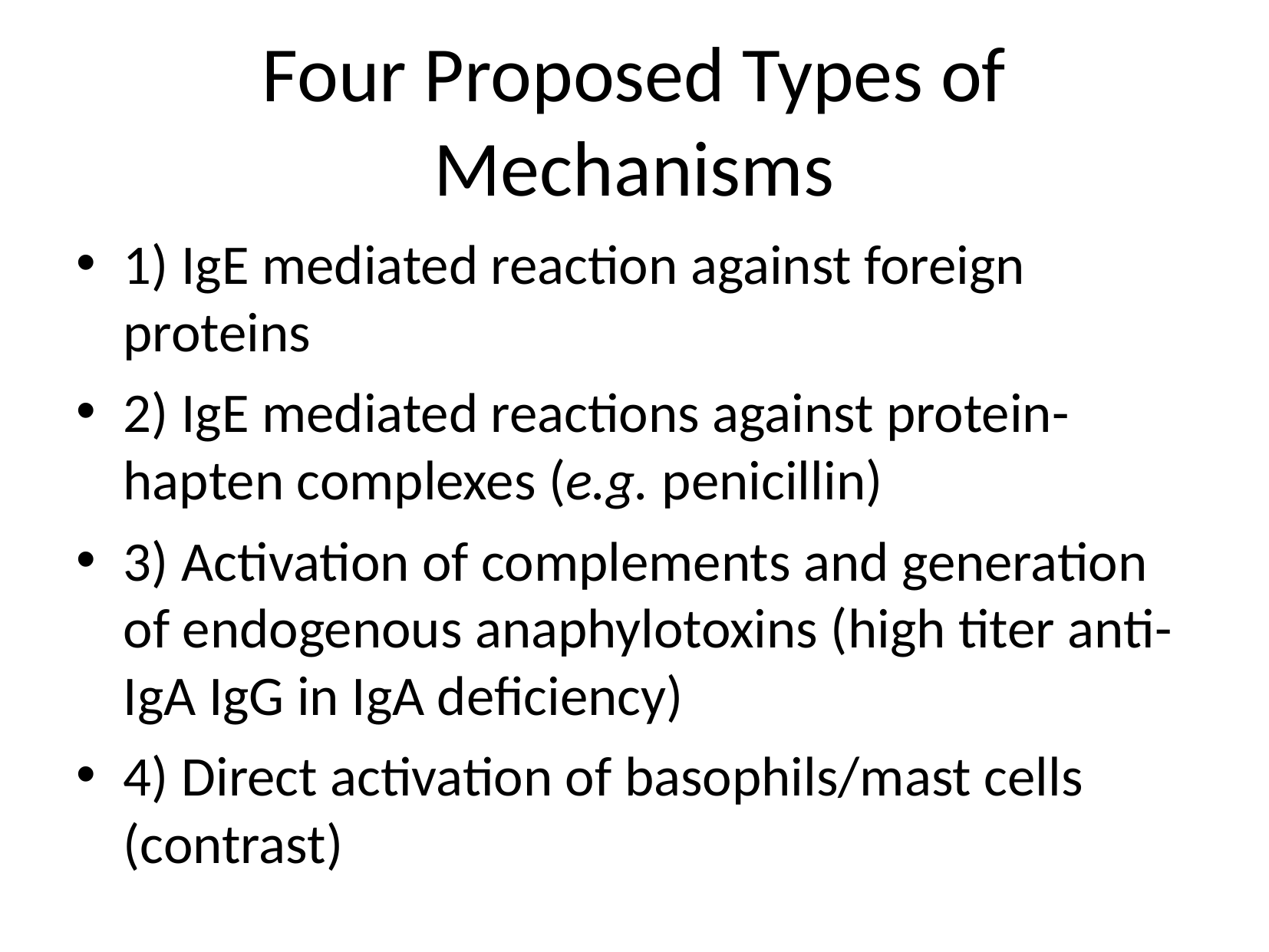

# Four Proposed Types of Mechanisms
1) IgE mediated reaction against foreign proteins
2) IgE mediated reactions against protein-hapten complexes (e.g. penicillin)
3) Activation of complements and generation of endogenous anaphylotoxins (high titer anti-IgA IgG in IgA deficiency)
4) Direct activation of basophils/mast cells (contrast)